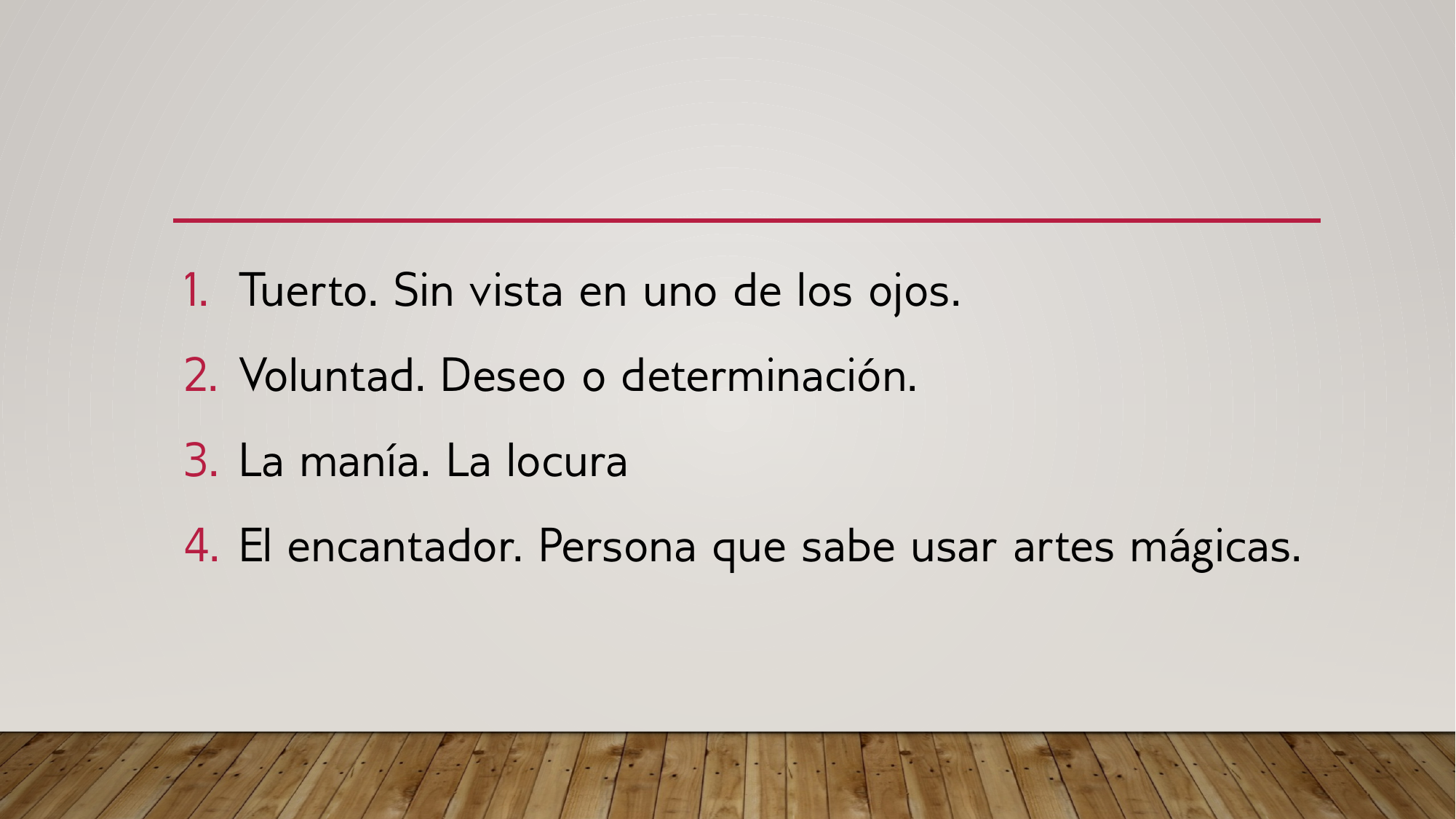

#
Tuerto. Sin vista en uno de los ojos.
Voluntad. Deseo o determinación.
La manía. La locura
El encantador. Persona que sabe usar artes mágicas.